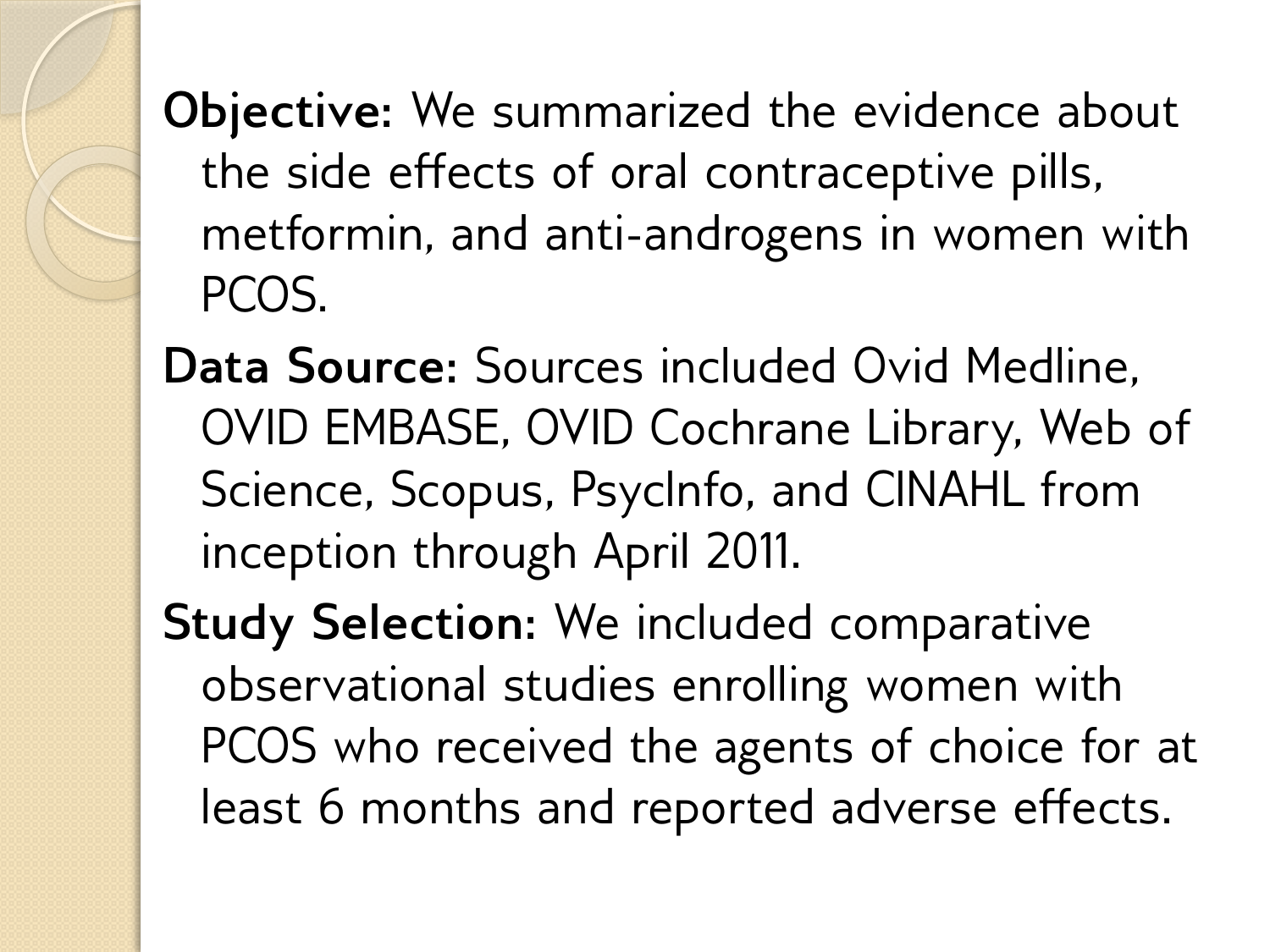

Objective: We summarized the evidence about the side effects of oral contraceptive pills, metformin, and anti-androgens in women with PCOS.
Data Source: Sources included Ovid Medline, OVID EMBASE, OVID Cochrane Library, Web of Science, Scopus, PsycInfo, and CINAHL from inception through April 2011.
Study Selection: We included comparative observational studies enrolling women with PCOS who received the agents of choice for at least 6 months and reported adverse effects.